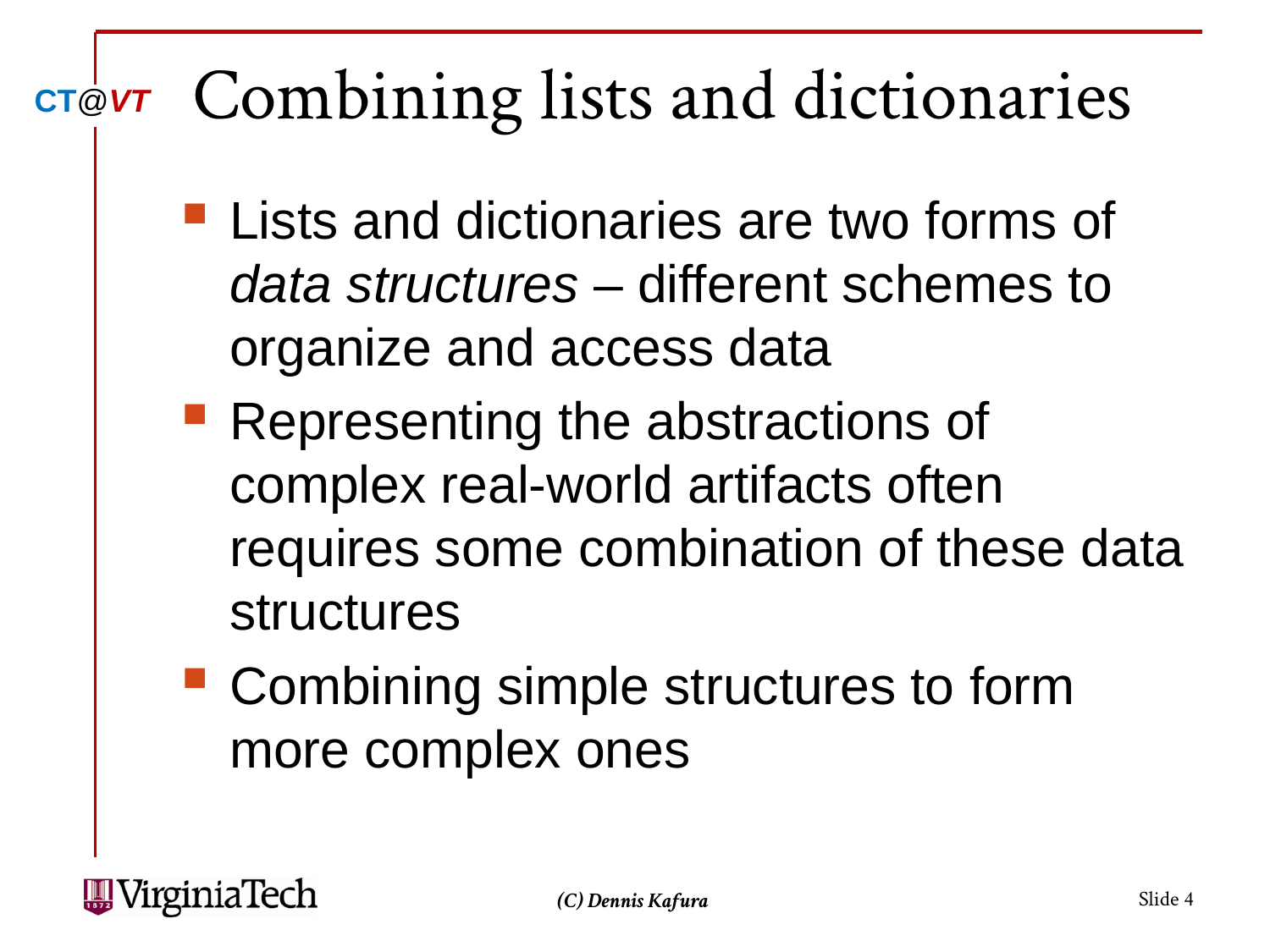

# Combining lists and dictionaries
Lists and dictionaries are two forms of data structures – different schemes to organize and access data
Representing the abstractions of complex real-world artifacts often requires some combination of these data structures
Combining simple structures to form more complex ones

 Slide 4
(C) Dennis Kafura